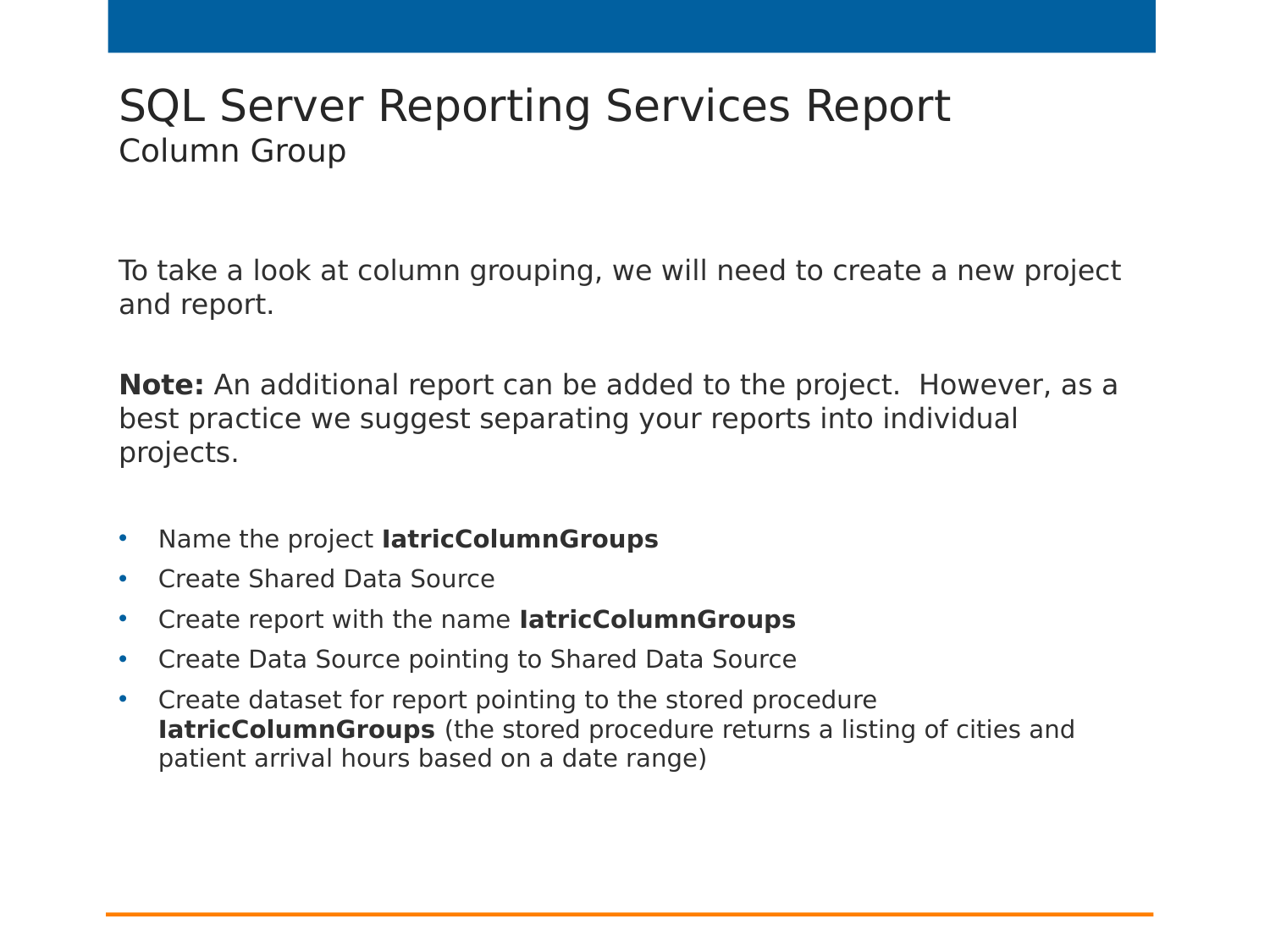

# SQL Server Reporting Services Report Column Group

To take a look at column grouping, we will need to create a new project and report.

Note: An additional report can be added to the project.  However, as a best practice we suggest separating your reports into individual projects.

Name the project IatricColumnGroups
Create Shared Data Source
Create report with the name IatricColumnGroups
Create Data Source pointing to Shared Data Source
Create dataset for report pointing to the stored procedure IatricColumnGroups (the stored procedure returns a listing of cities and patient arrival hours based on a date range)